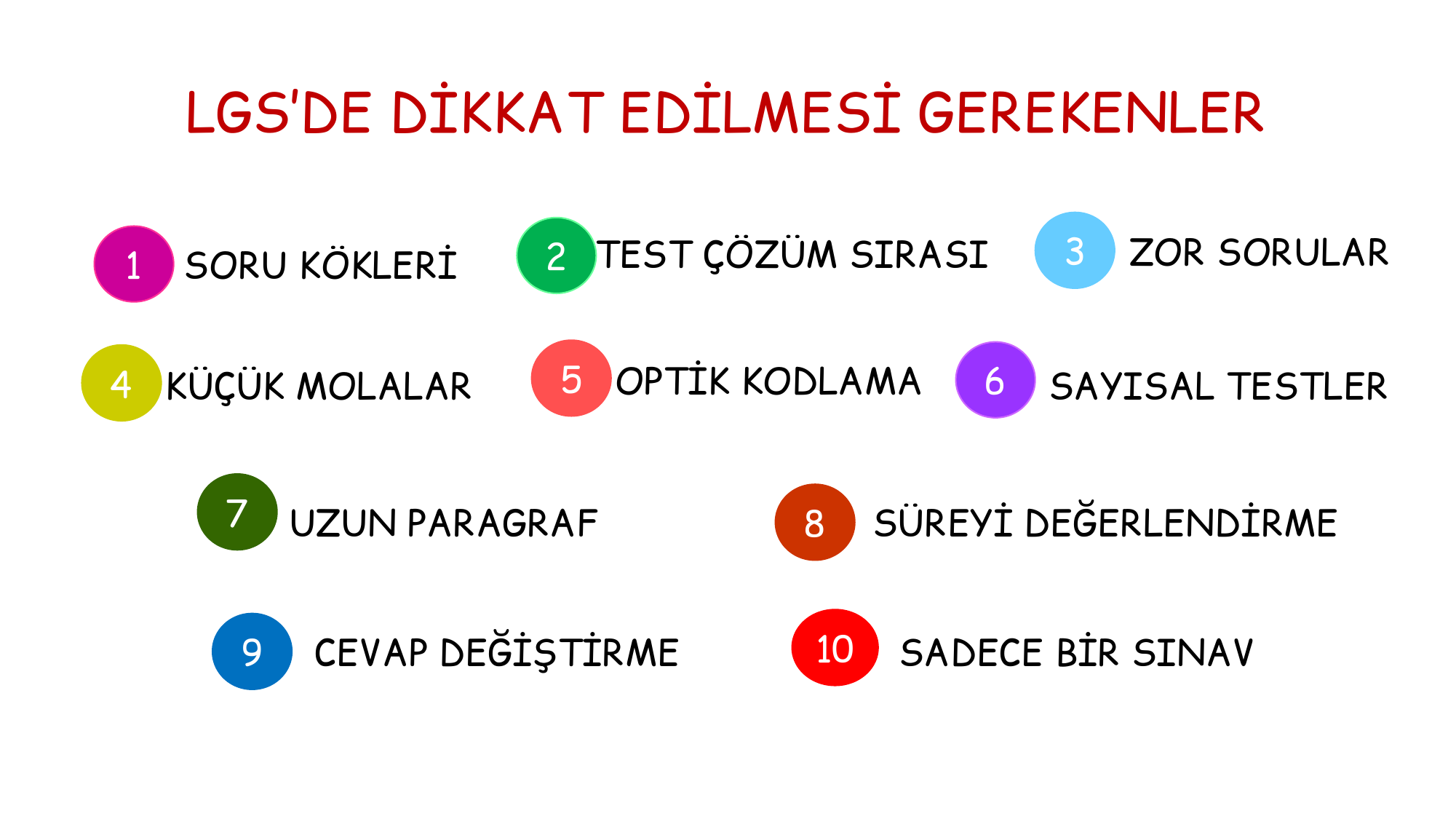

LGS’DE DİKKAT EDİLMESİ GEREKENLER
3
2
ZOR SORULAR
1
TEST ÇÖZÜM SIRASI
SORU KÖKLERİ
5
6
4
OPTİK KODLAMA
SAYISAL TESTLER
KÜÇÜK MOLALAR
7
8
SÜREYİ DEĞERLENDİRME
UZUN PARAGRAF
10
9
CEVAP DEĞİŞTİRME
SADECE BİR SINAV